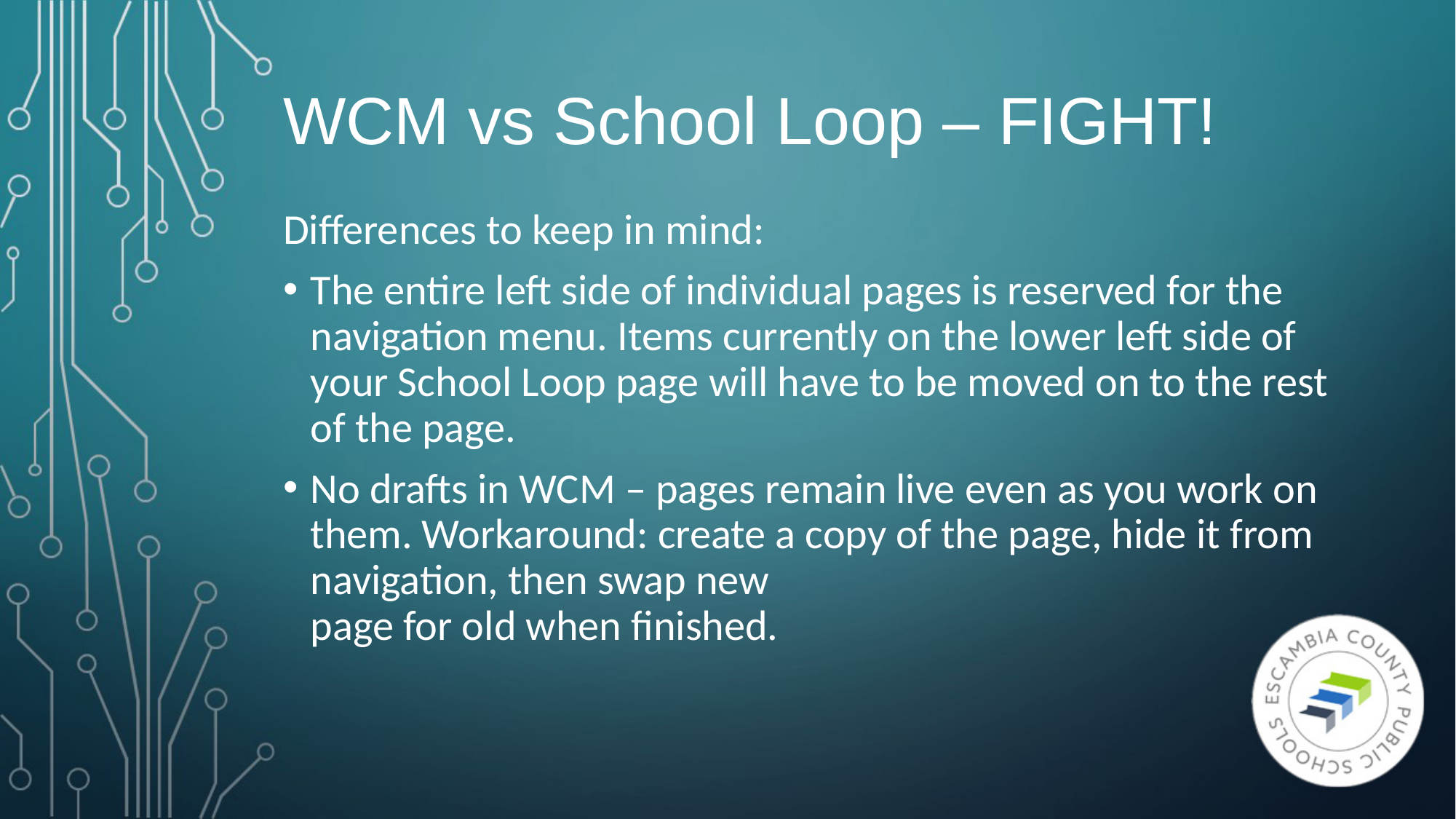

# WCM vs School Loop – FIGHT!
Differences to keep in mind:
The entire left side of individual pages is reserved for the navigation menu. Items currently on the lower left side of your School Loop page will have to be moved on to the rest of the page.
No drafts in WCM – pages remain live even as you work on them. Workaround: create a copy of the page, hide it from navigation, then swap new
page for old when finished.